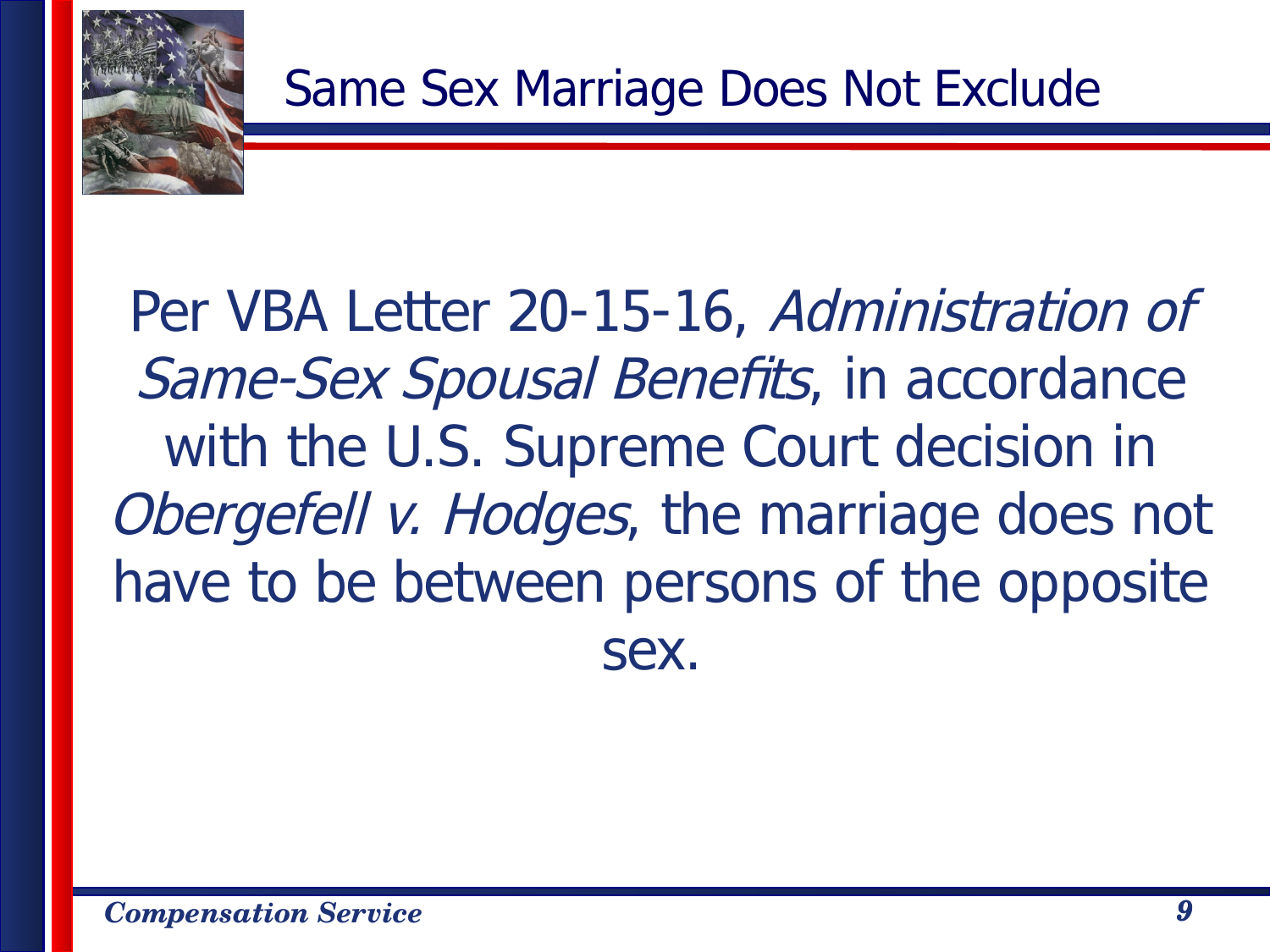

Same Sex Marriage Does Not Exclude

Per VBA Letter 20-15-16, Administration of Same-Sex Spousal Benefits, in accordance with the U.S. Supreme Court decision in Obergefell v. Hodges, the marriage does not have to be between persons of the opposite sex.

9
9